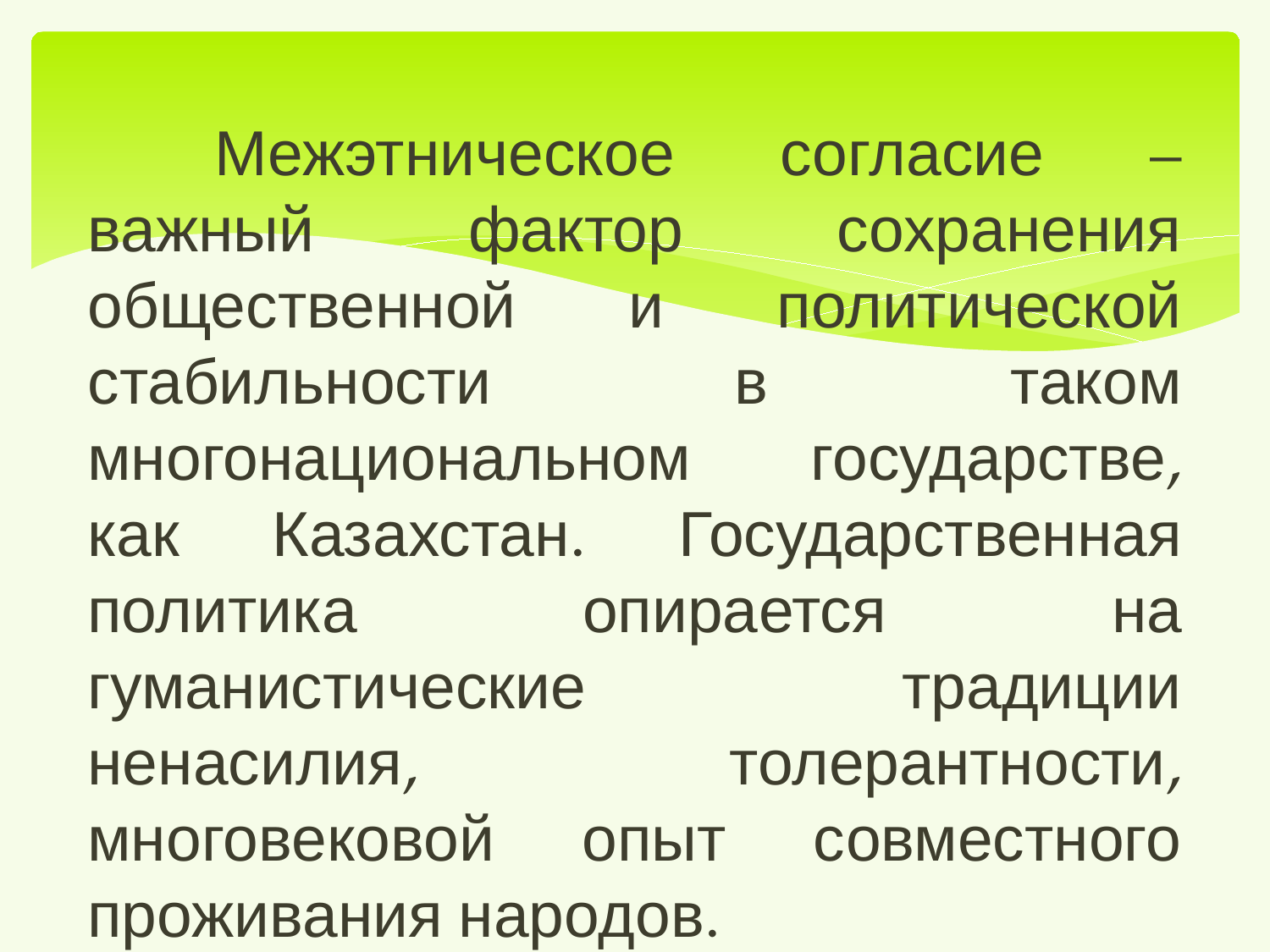

#
	Межэтническое согласие – важный фактор сохранения общественной и политической стабильности в таком многонациональном государстве, как Казахстан. Государственная политика опирается на гуманистические традиции ненасилия, толерантности, многовековой опыт совместного проживания народов.